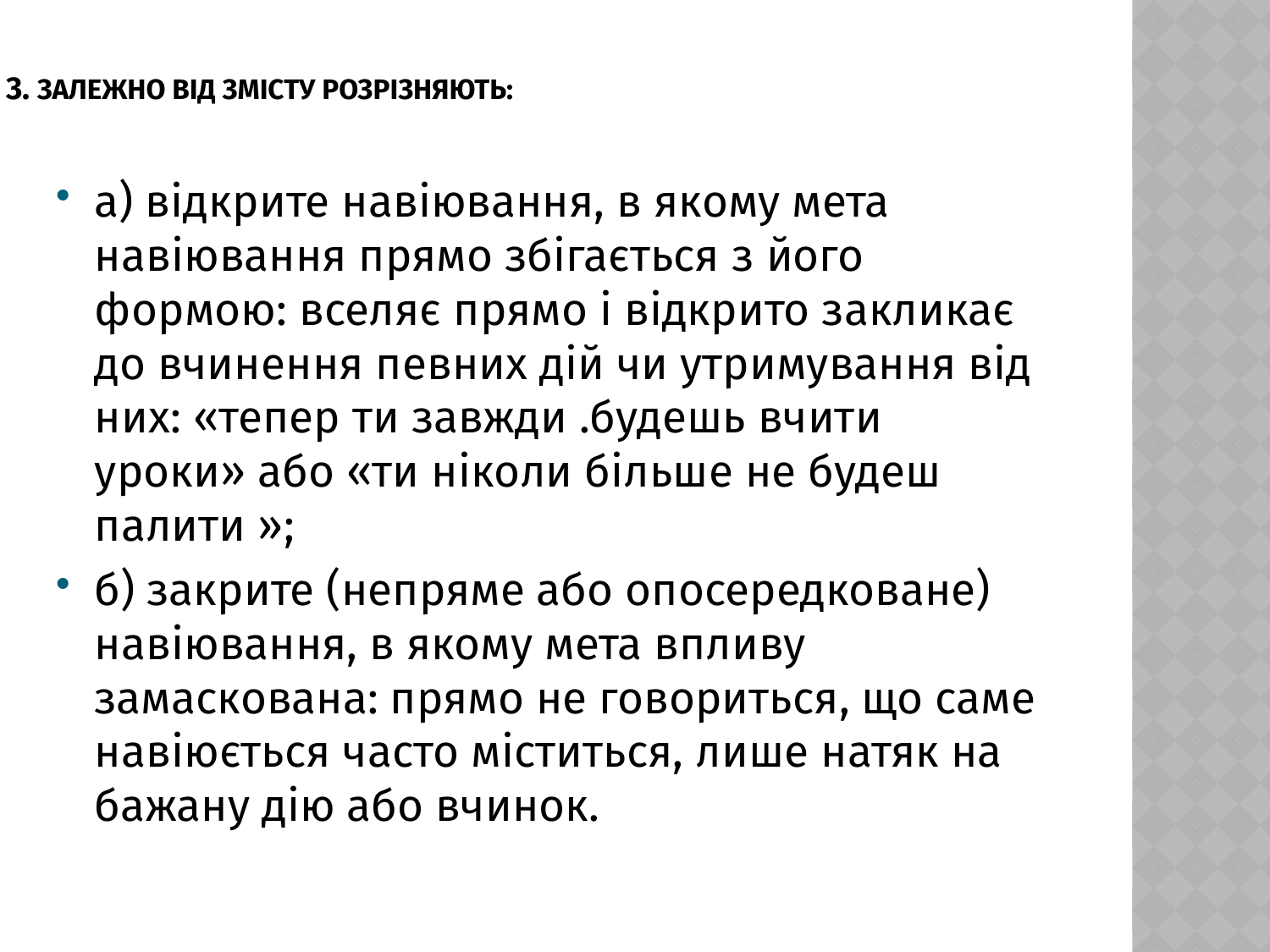

# 3. Залежно від змісту розрізняють:
а) відкрите навіювання, в якому мета навіювання прямо збігається з його формою: вселяє прямо і відкрито закликає до вчинення певних дій чи утримування від них: «тепер ти завжди .будешь вчити уроки» або «ти ніколи більше не будеш палити »;
б) закрите (непряме або опосередковане) навіювання, в якому мета впливу замаскована: прямо не говориться, що саме навіюється часто міститься, лише натяк на бажану дію або вчинок.